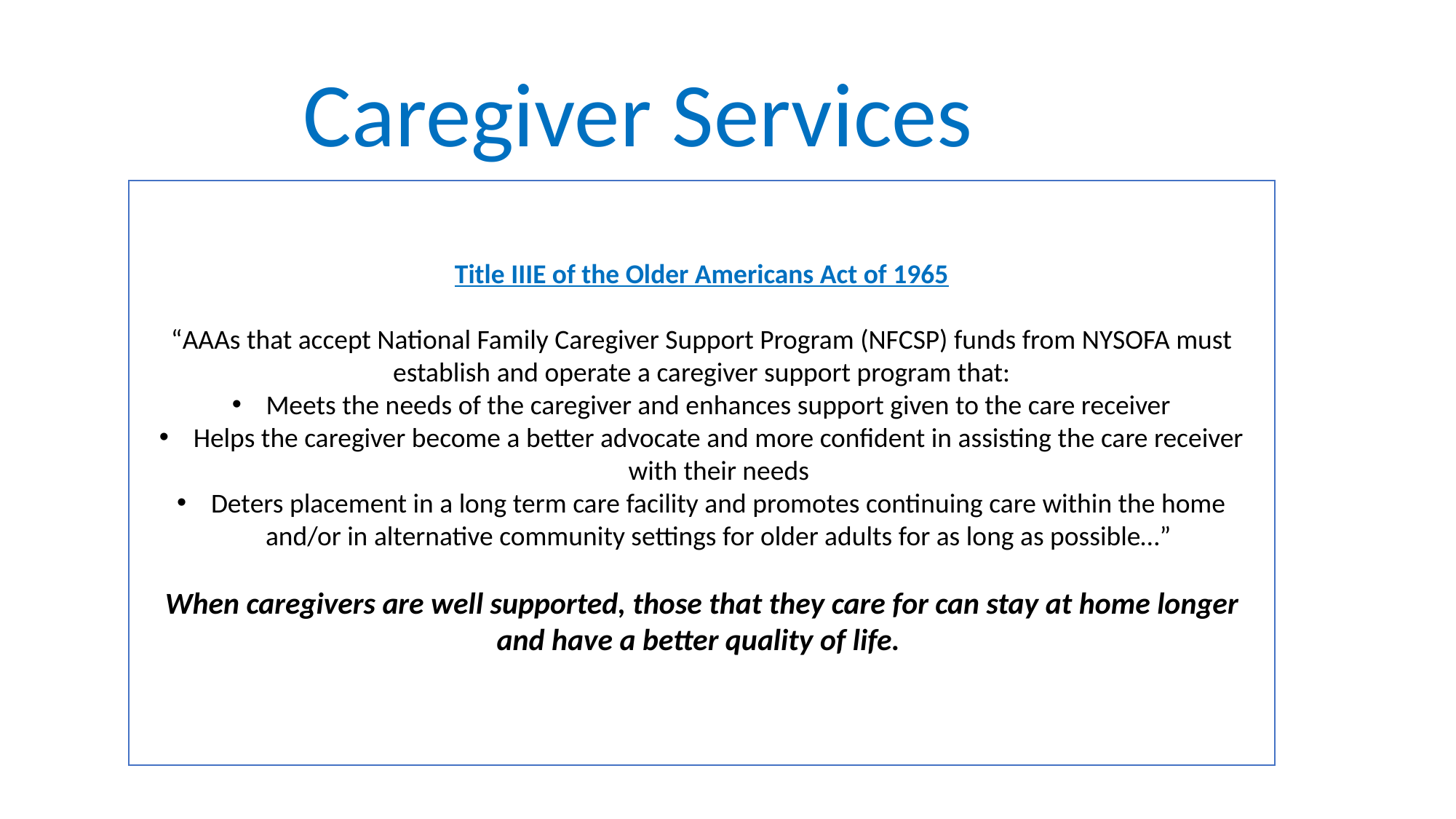

# Caregiver Services
Title IIIE of the Older Americans Act of 1965

“AAAs that accept National Family Caregiver Support Program (NFCSP) funds from NYSOFA must establish and operate a caregiver support program that:
Meets the needs of the caregiver and enhances support given to the care receiver
Helps the caregiver become a better advocate and more confident in assisting the care receiver with their needs
Deters placement in a long term care facility and promotes continuing care within the home and/or in alternative community settings for older adults for as long as possible…”

When caregivers are well supported, those that they care for can stay at home longer and have a better quality of life.